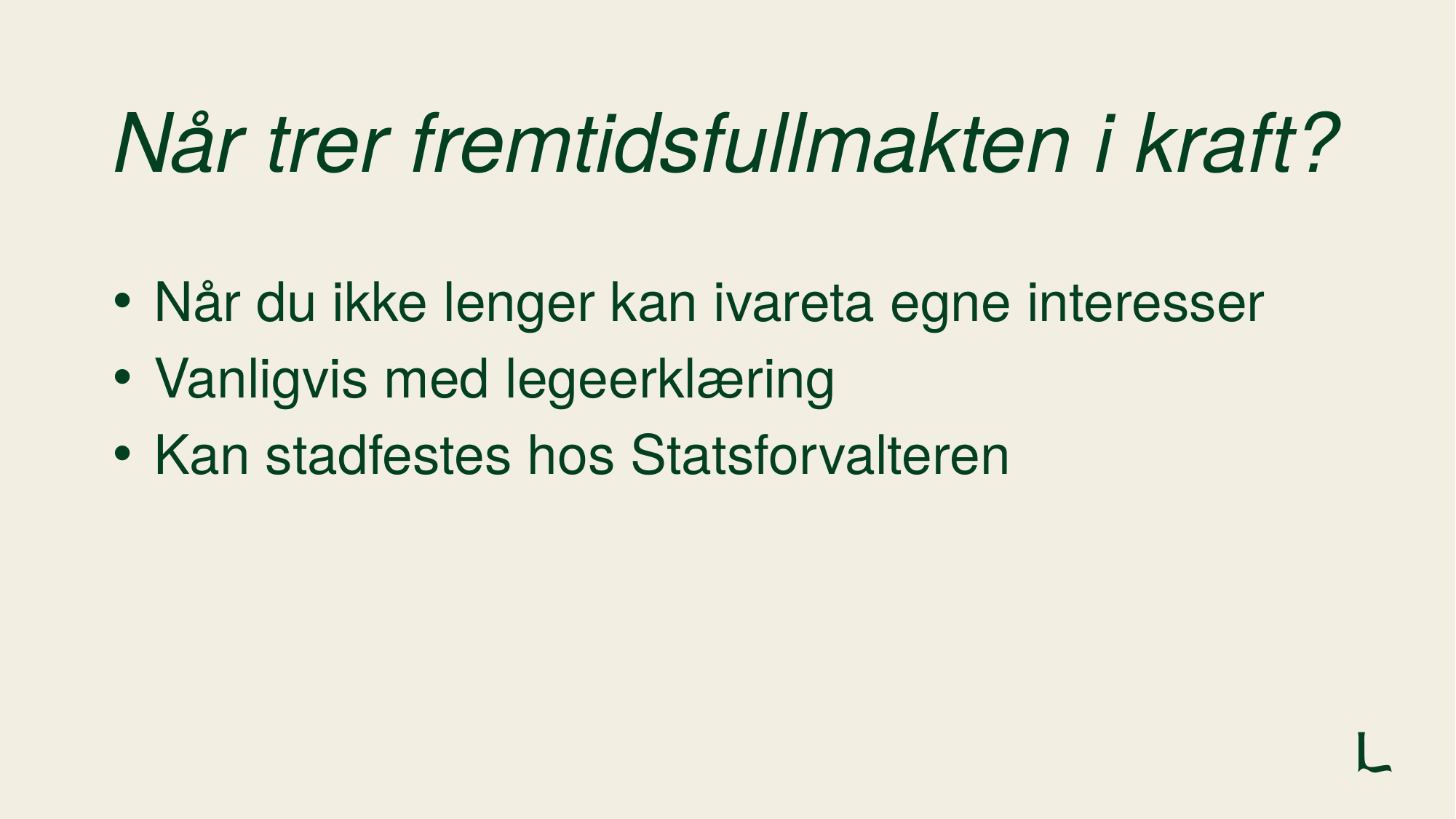

# Når trer fremtidsfullmakten i kraft?
Når du ikke lenger kan ivareta egne interesser
Vanligvis med legeerklæring
Kan stadfestes hos Statsforvalteren